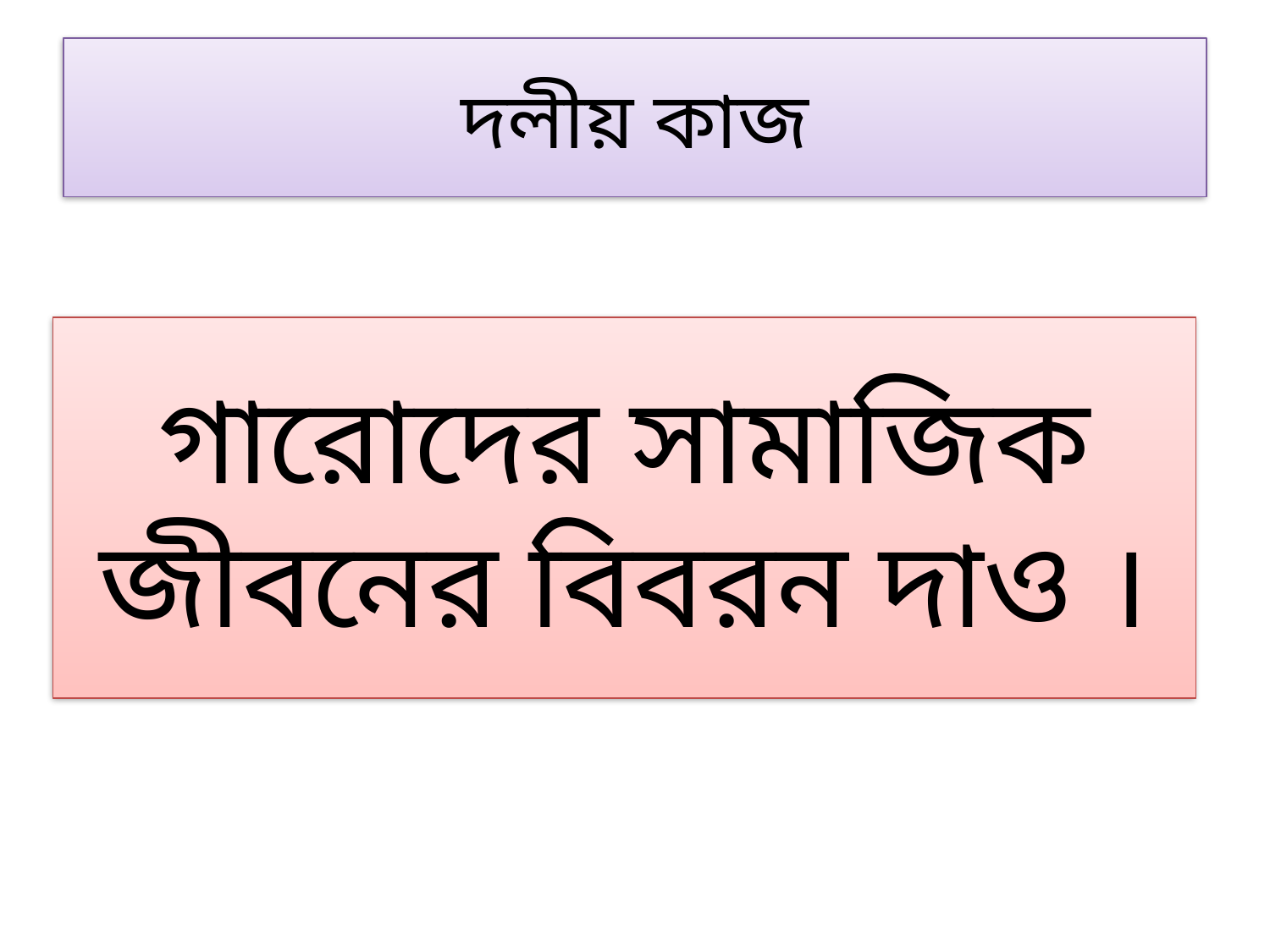

# দলীয় কাজ
গারোদের সামাজিক জীবনের বিবরন দাও ।